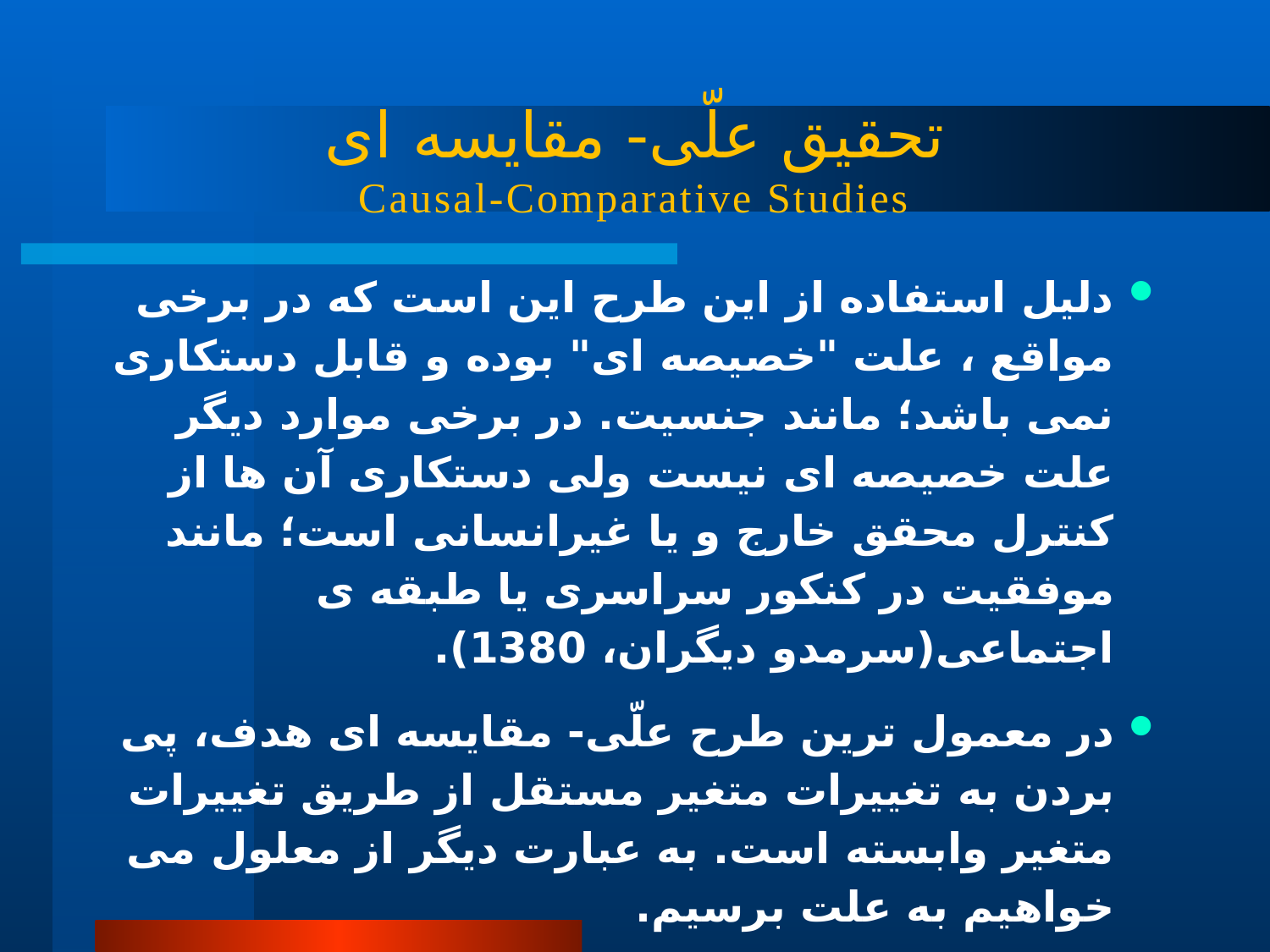

# تحقیق علّی- مقایسه ای Causal-Comparative Studies
دلیل استفاده از این طرح این است که در برخی مواقع ، علت "خصیصه ای" بوده و قابل دستکاری نمی باشد؛ مانند جنسیت. در برخی موارد دیگر علت خصیصه ای نیست ولی دستکاری آن ها از کنترل محقق خارج و یا غیرانسانی است؛ مانند موفقیت در کنکور سراسری یا طبقه ی اجتماعی(سرمدو دیگران، 1380).
در معمول ترین طرح علّی- مقایسه ای هدف، پی بردن به تغییرات متغیر مستقل از طریق تغییرات متغیر وابسته است. به عبارت دیگر از معلول می خواهیم به علت برسیم.